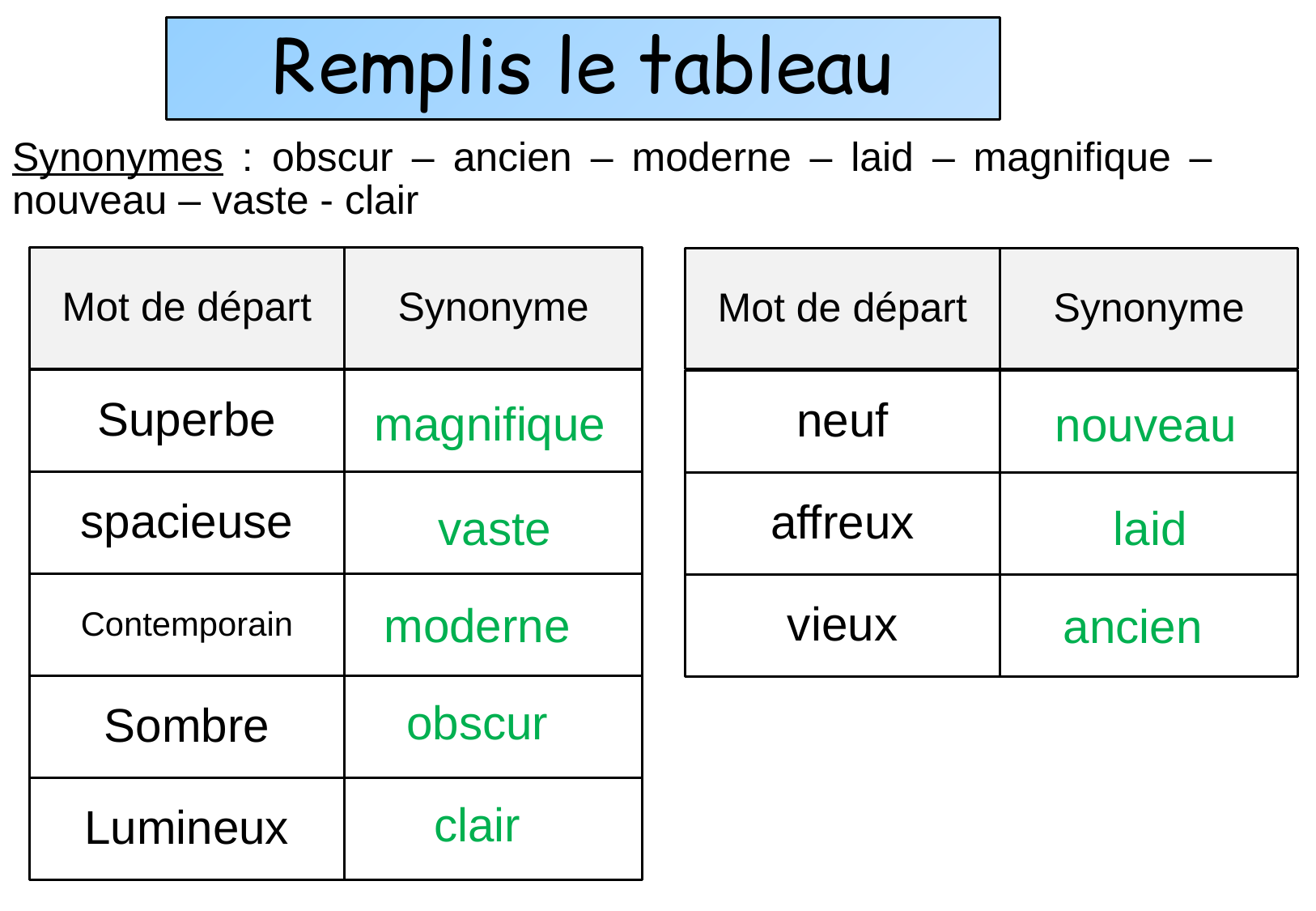

# Remplis le tableau
Synonymes : obscur – ancien – moderne – laid – magnifique – nouveau – vaste - clair
Mot de départ
Synonyme
Mot de départ
Synonyme
Superbe

neuf

magnifique
nouveau
spacieuse

affreux

vaste
laid
Contemporain

vieux

moderne
ancien
Sombre

obscur
Lumineux

clair